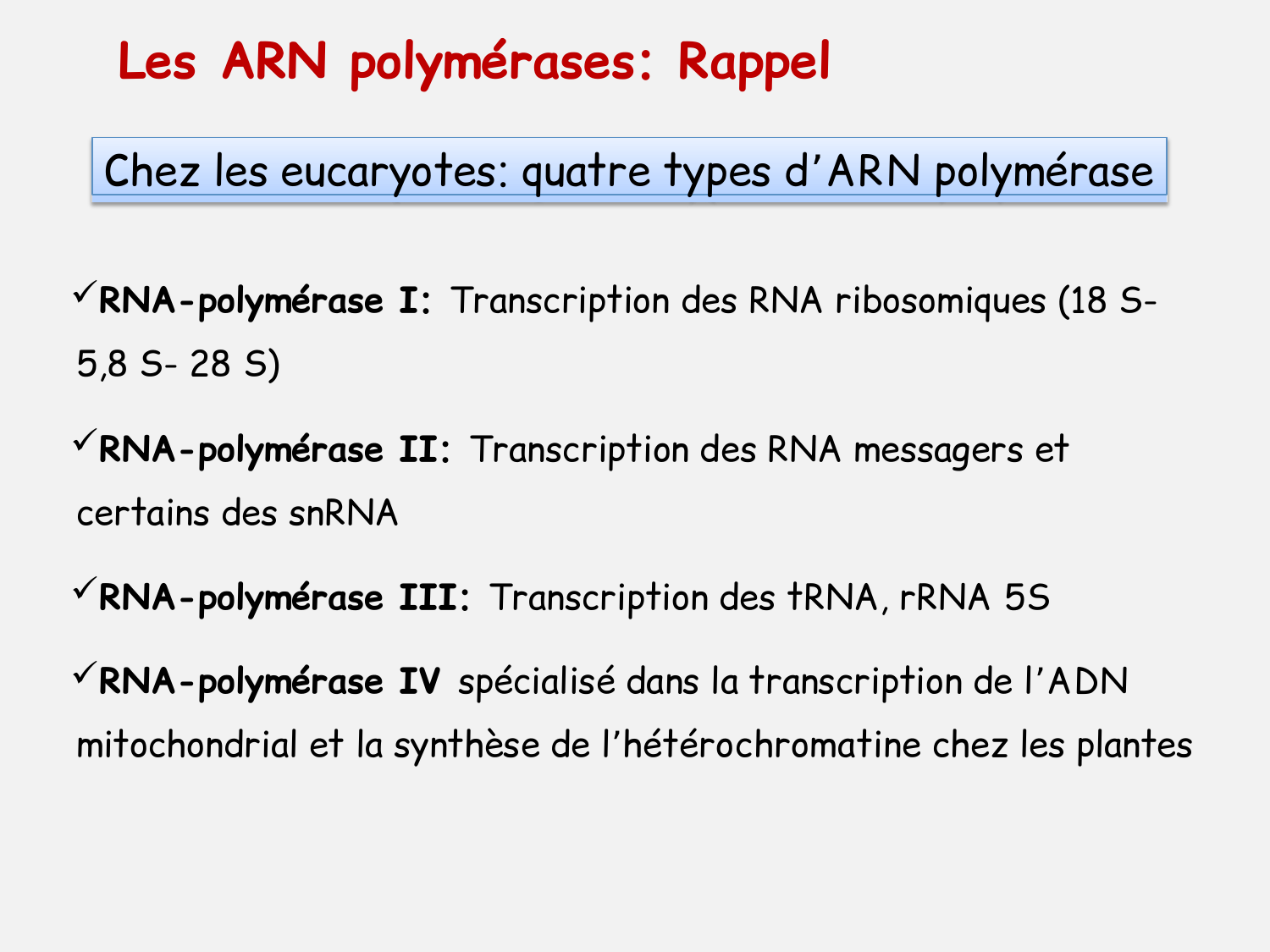

# Les	ARN	polymérases:	Rappel

Chez les eucaryotes: quatre types dʼARN polymérase
RNA-polymérase I: Transcription des RNA ribosomiques (18 S-  5,8 S- 28 S)
RNA-polymérase II: Transcription des RNA messagers et  certains des snRNA
RNA-polymérase III: Transcription des tRNA, rRNA 5S
RNA-polymérase IV spécialisé dans la transcription de lʼADN  mitochondrial et la synthèse de lʼhétérochromatine chez les plantes